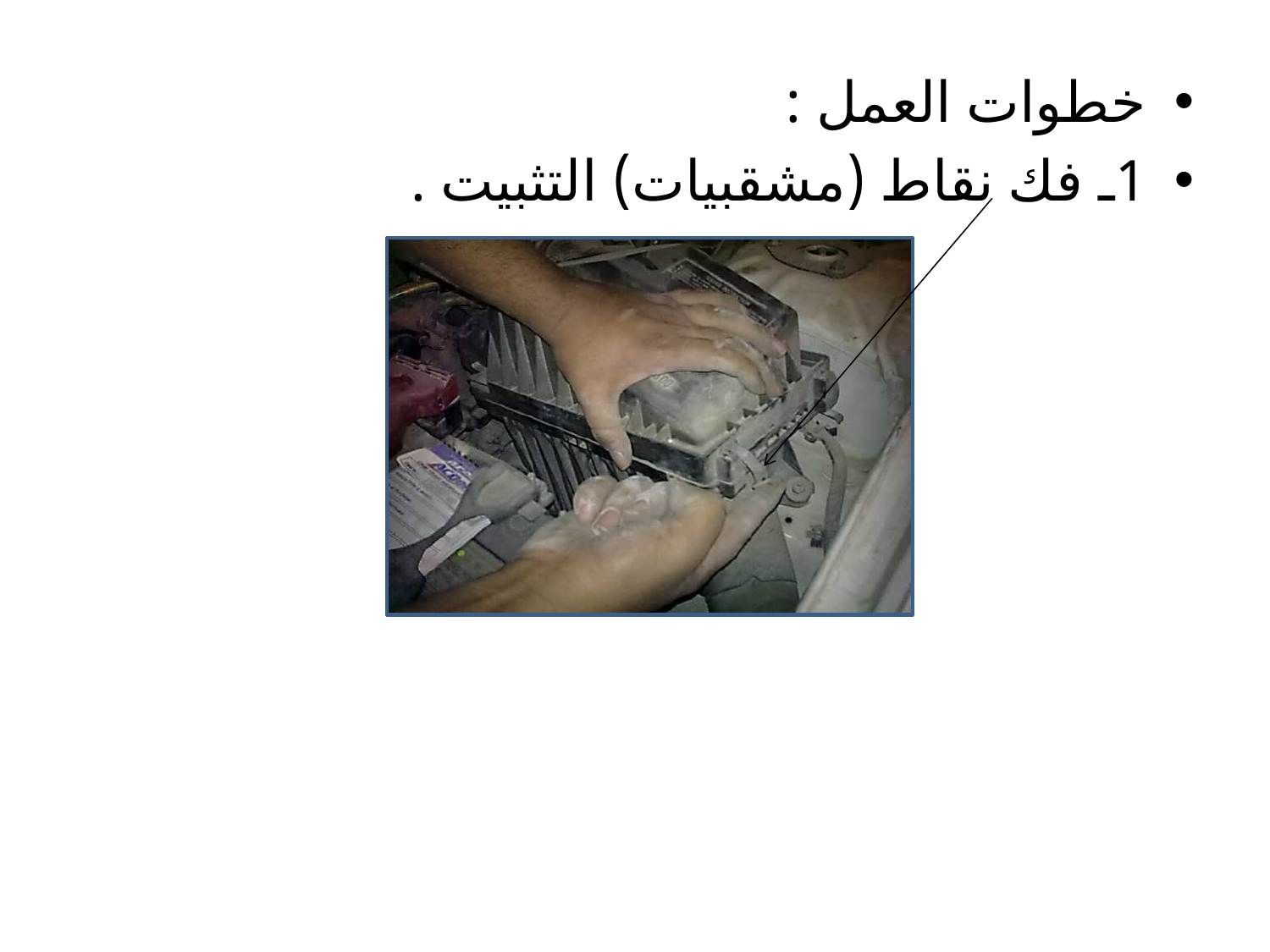

خطوات العمل :
1ـ فك نقاط (مشقبيات) التثبيت .